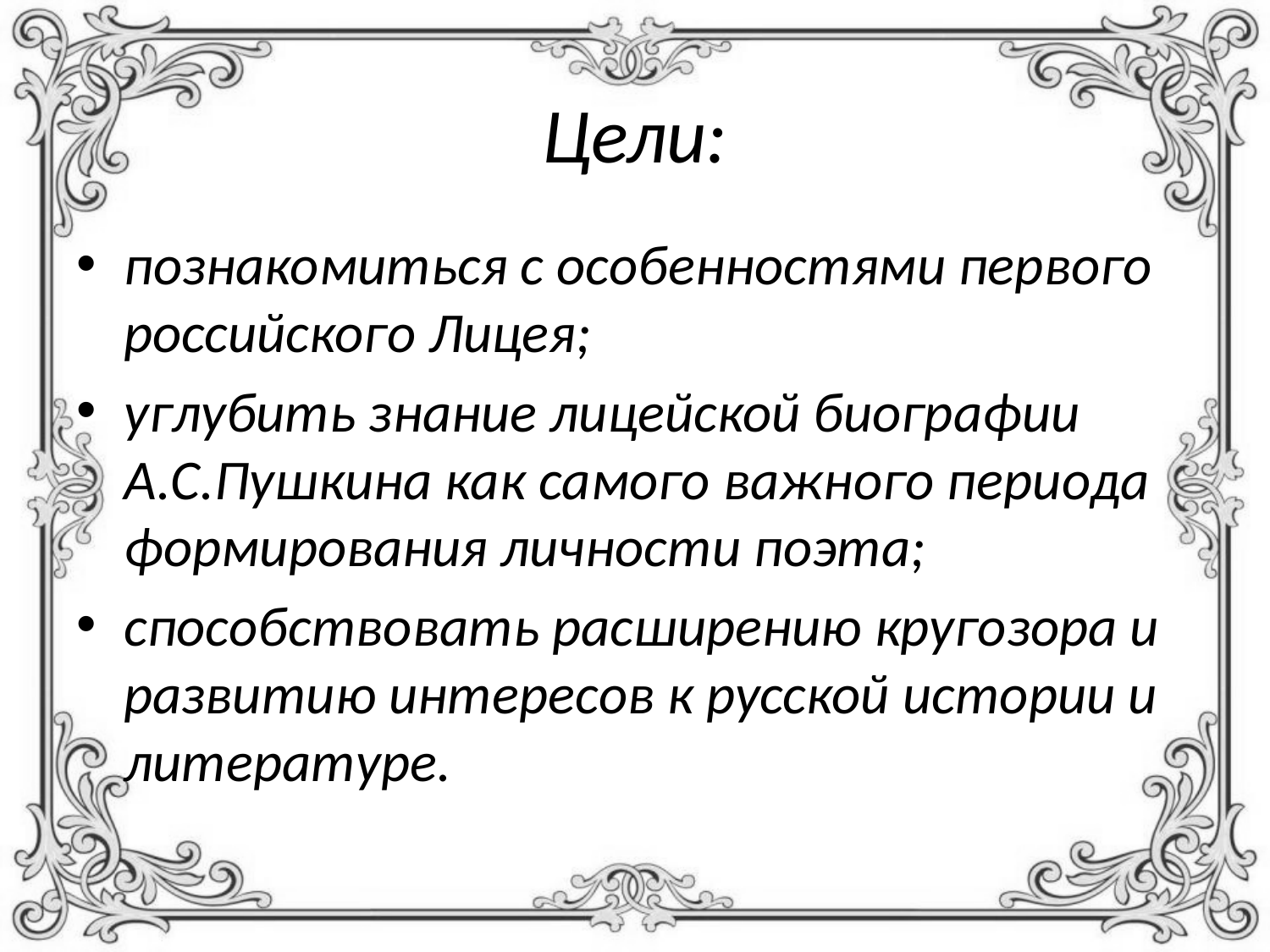

# Цели:
познакомиться с особенностями первого российского Лицея;
углубить знание лицейской биографии А.С.Пушкина как самого важного периода формирования личности поэта;
способствовать расширению кругозора и  развитию интересов к русской истории и литературе.